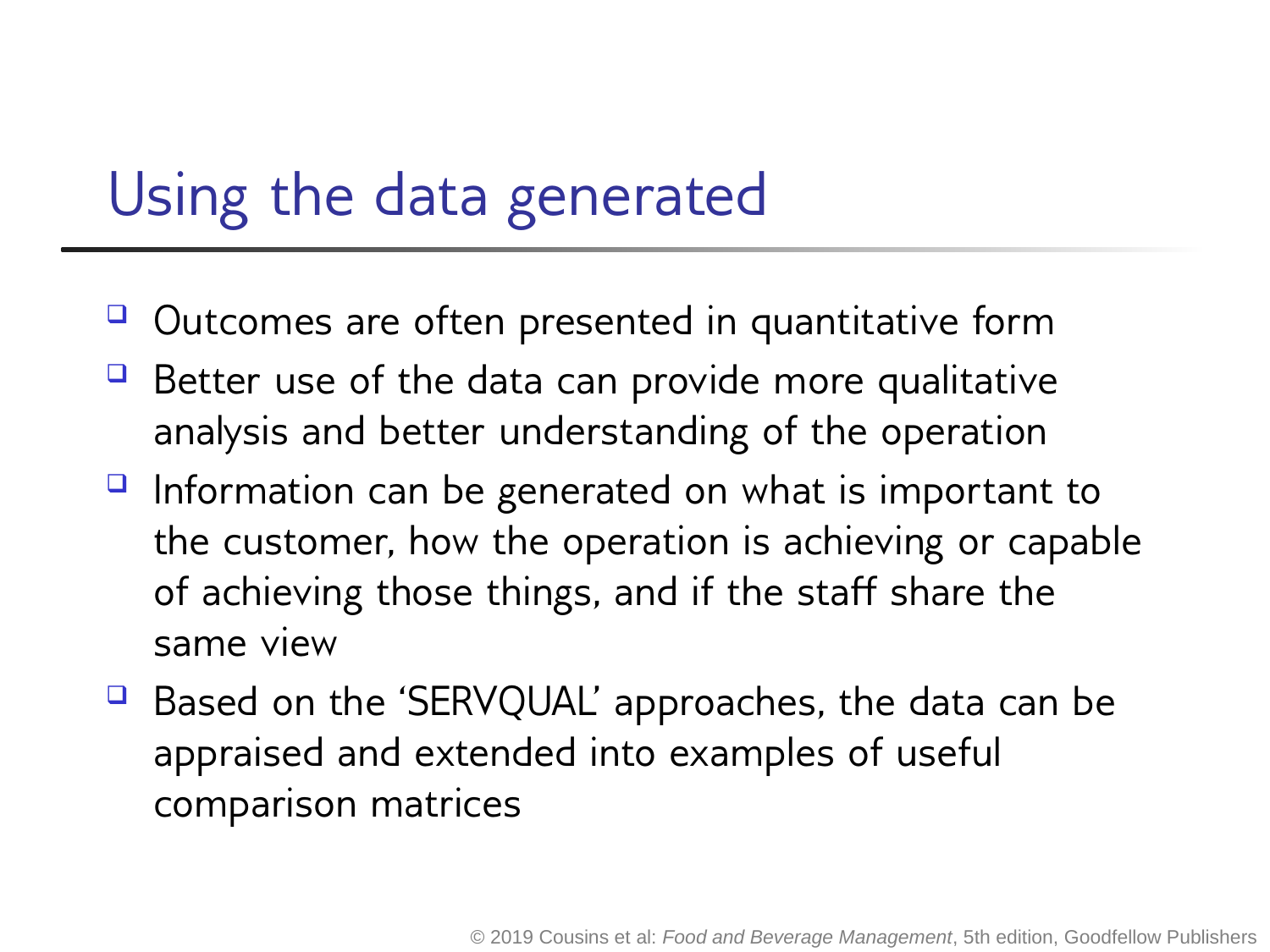

# Using the data generated
Outcomes are often presented in quantitative form
Better use of the data can provide more qualitative analysis and better understanding of the operation
Information can be generated on what is important to the customer, how the operation is achieving or capable of achiev­ing those things, and if the staff share the same view
Based on the ‘SERVQUAL’ approaches, the data can be appraised and extended into examples of useful comparison matrices